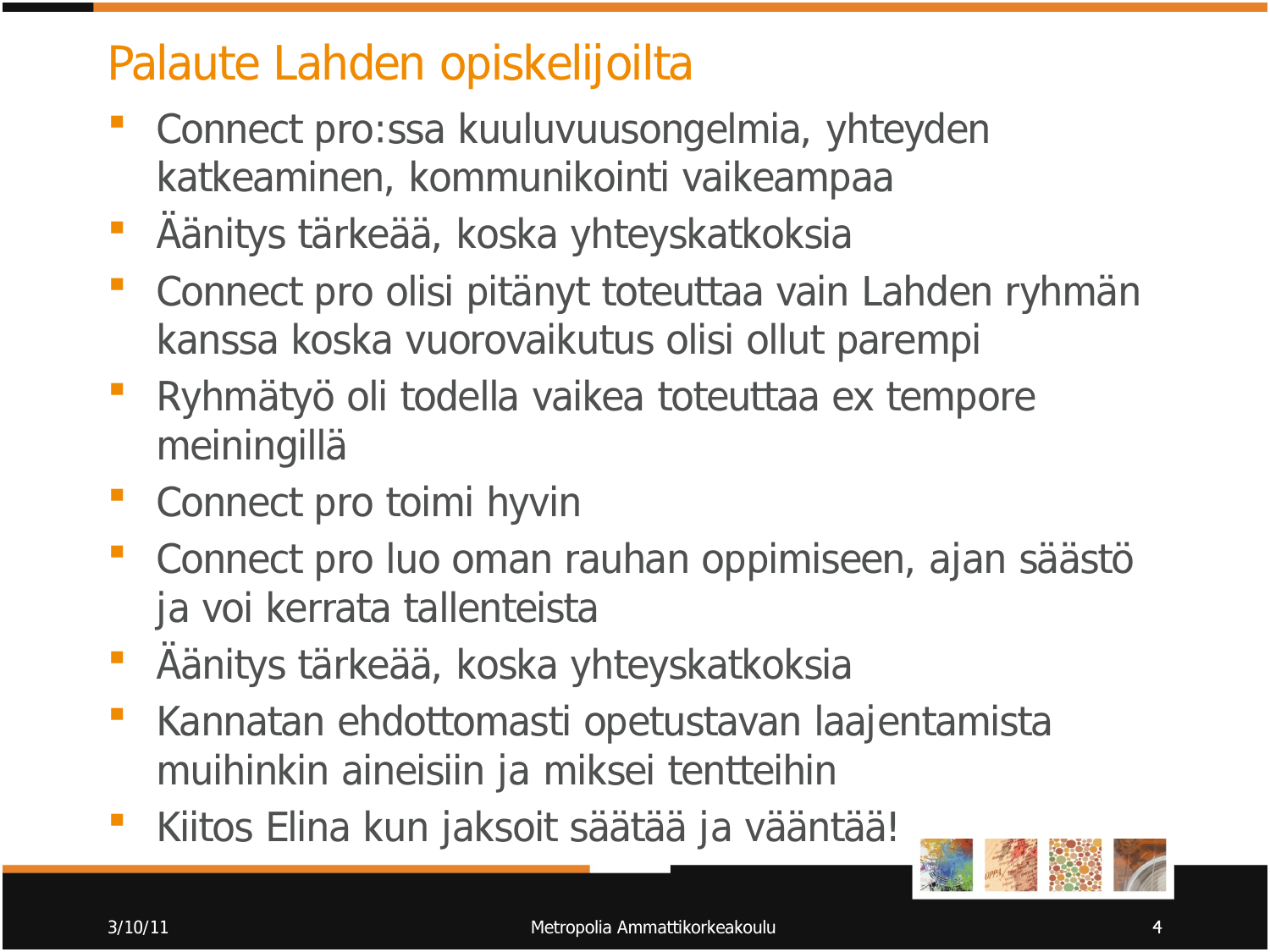

# Palaute Lahden opiskelijoilta
Connect pro:ssa kuuluvuusongelmia, yhteyden katkeaminen, kommunikointi vaikeampaa
Äänitys tärkeää, koska yhteyskatkoksia
Connect pro olisi pitänyt toteuttaa vain Lahden ryhmän kanssa koska vuorovaikutus olisi ollut parempi
Ryhmätyö oli todella vaikea toteuttaa ex tempore meiningillä
Connect pro toimi hyvin
Connect pro luo oman rauhan oppimiseen, ajan säästö ja voi kerrata tallenteista
Äänitys tärkeää, koska yhteyskatkoksia
Kannatan ehdottomasti opetustavan laajentamista muihinkin aineisiin ja miksei tentteihin
Kiitos Elina kun jaksoit säätää ja vääntää!

3/10/11
Metropolia Ammattikorkeakoulu
4